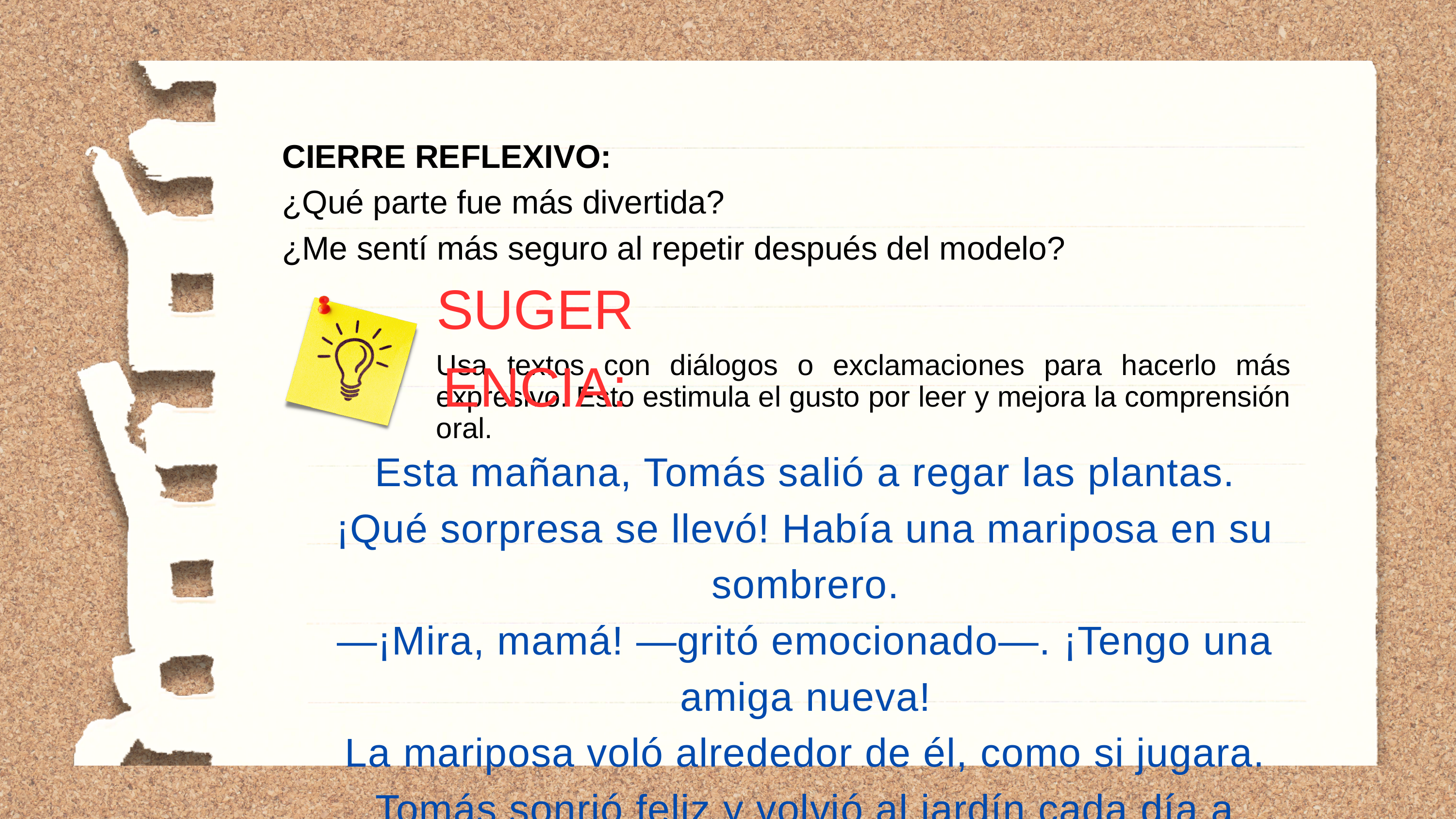

CIERRE REFLEXIVO:
¿Qué parte fue más divertida?
¿Me sentí más seguro al repetir después del modelo?

SUGERENCIA:

Usa textos con diálogos o exclamaciones para hacerlo más expresivo. Esto estimula el gusto por leer y mejora la comprensión oral.
Esta mañana, Tomás salió a regar las plantas.
¡Qué sorpresa se llevó! Había una mariposa en su sombrero.
—¡Mira, mamá! —gritó emocionado—. ¡Tengo una amiga nueva!
La mariposa voló alrededor de él, como si jugara.
Tomás sonrió feliz y volvió al jardín cada día a buscarla.